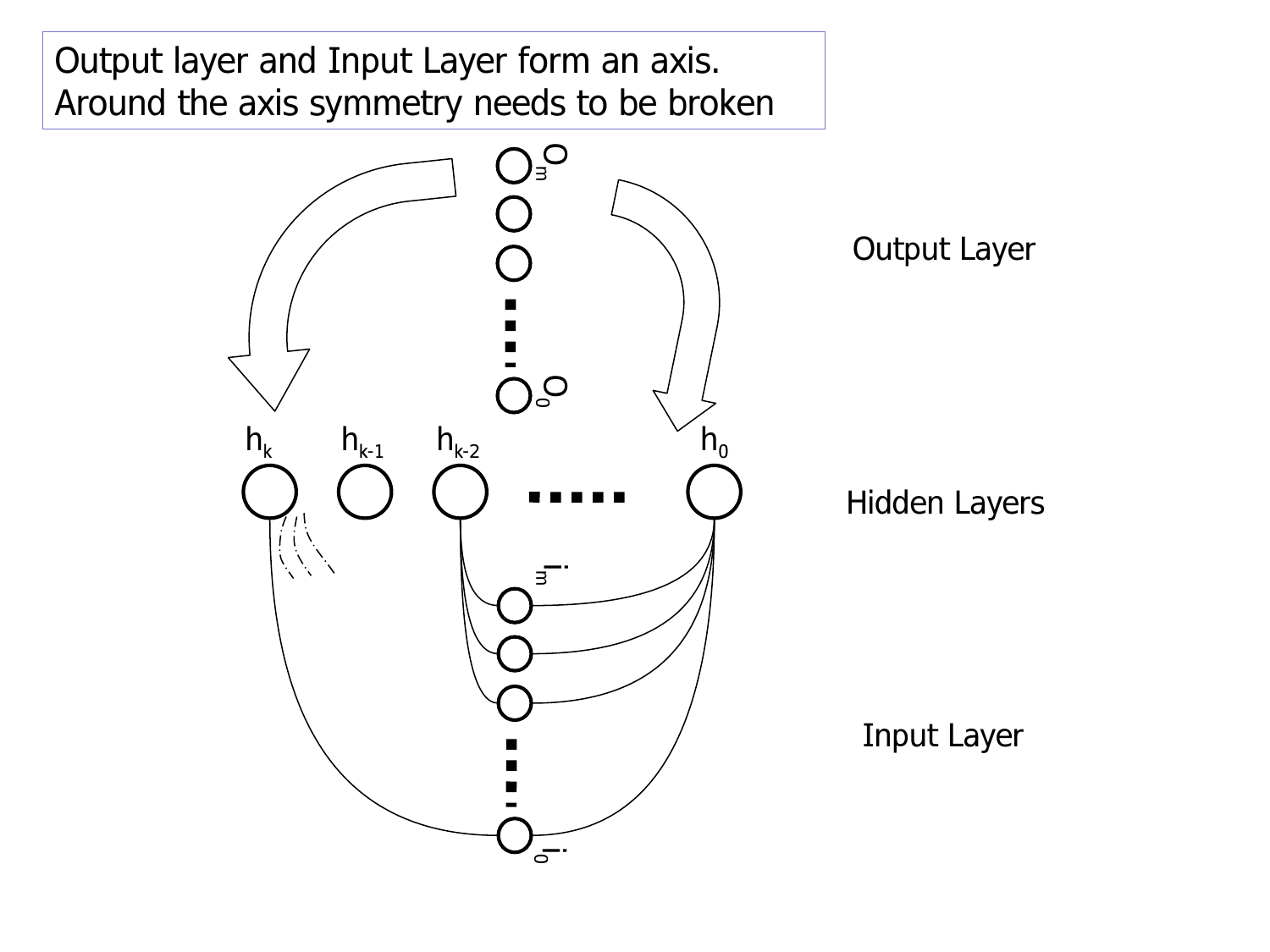

Output layer and Input Layer form an axis.
Around the axis symmetry needs to be broken

Output Layer
Om
O0

hk
hk-1
hk-2
h0

Hidden Layers

im
i0

Input Layer